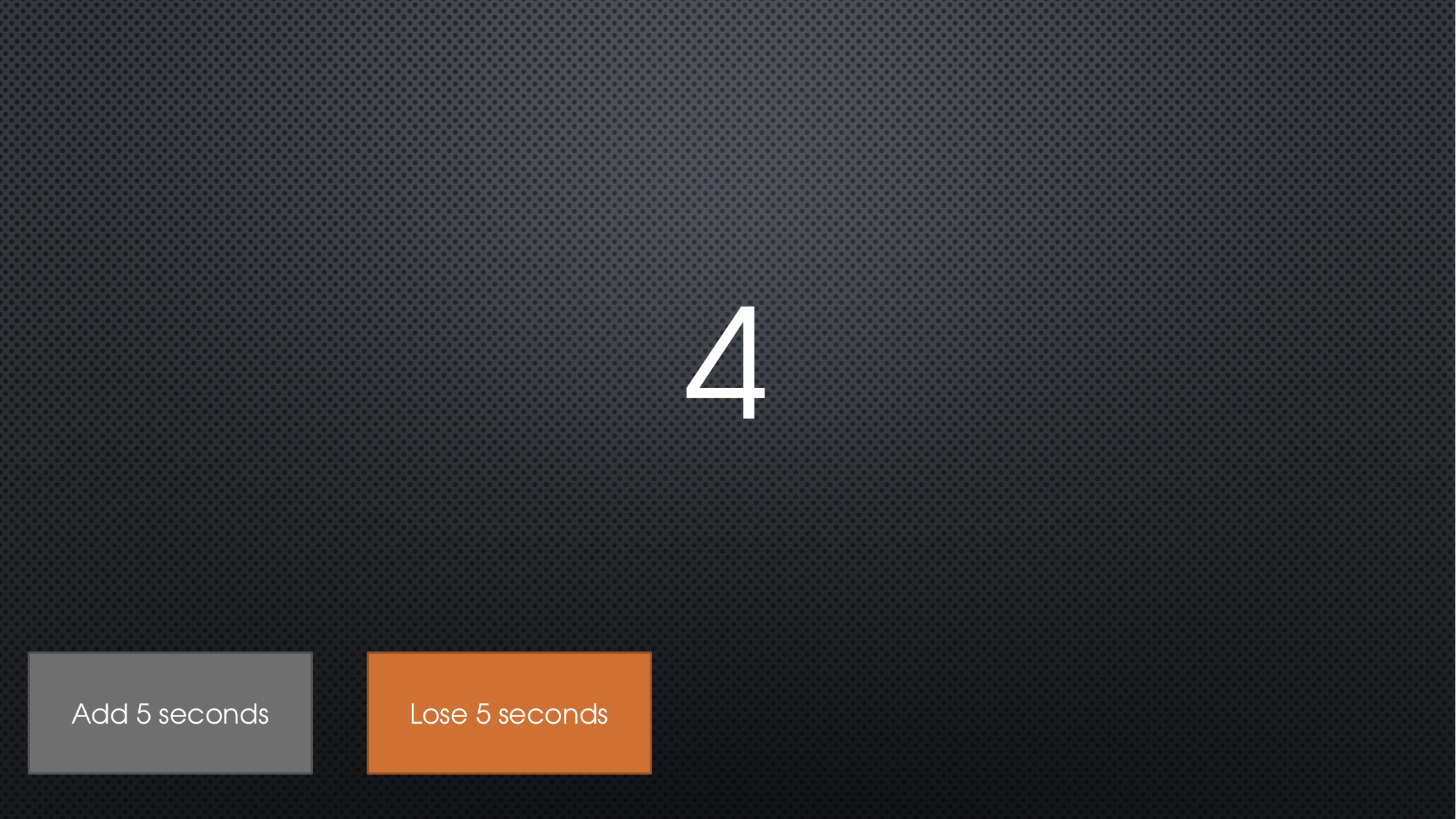

# 4
Add 5 seconds
Lose 5 seconds